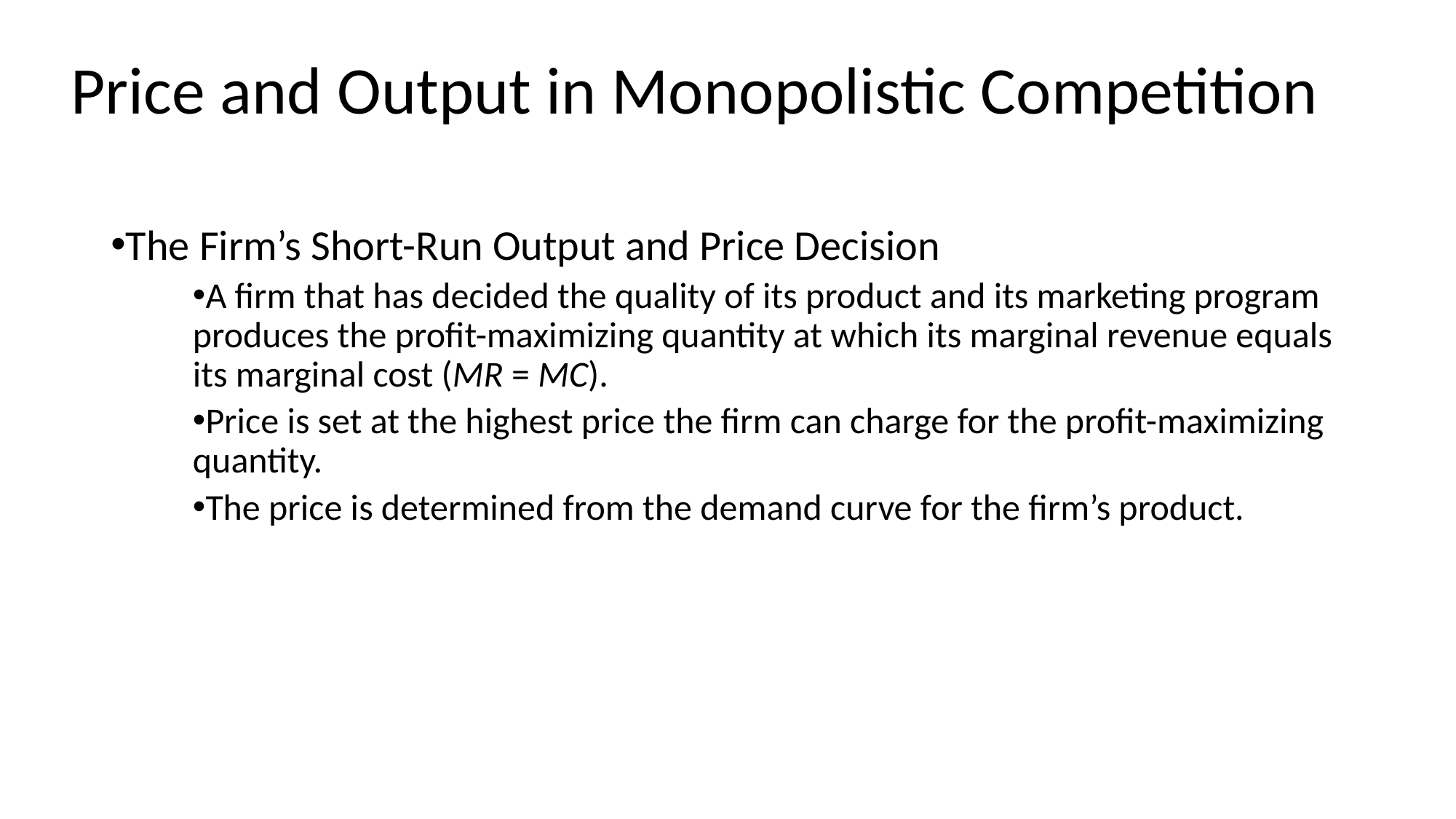

# Price and Output in Monopolistic Competition
The Firm’s Short-Run Output and Price Decision
A firm that has decided the quality of its product and its marketing program produces the profit-maximizing quantity at which its marginal revenue equals its marginal cost (MR = MC).
Price is set at the highest price the firm can charge for the profit-maximizing quantity.
The price is determined from the demand curve for the firm’s product.